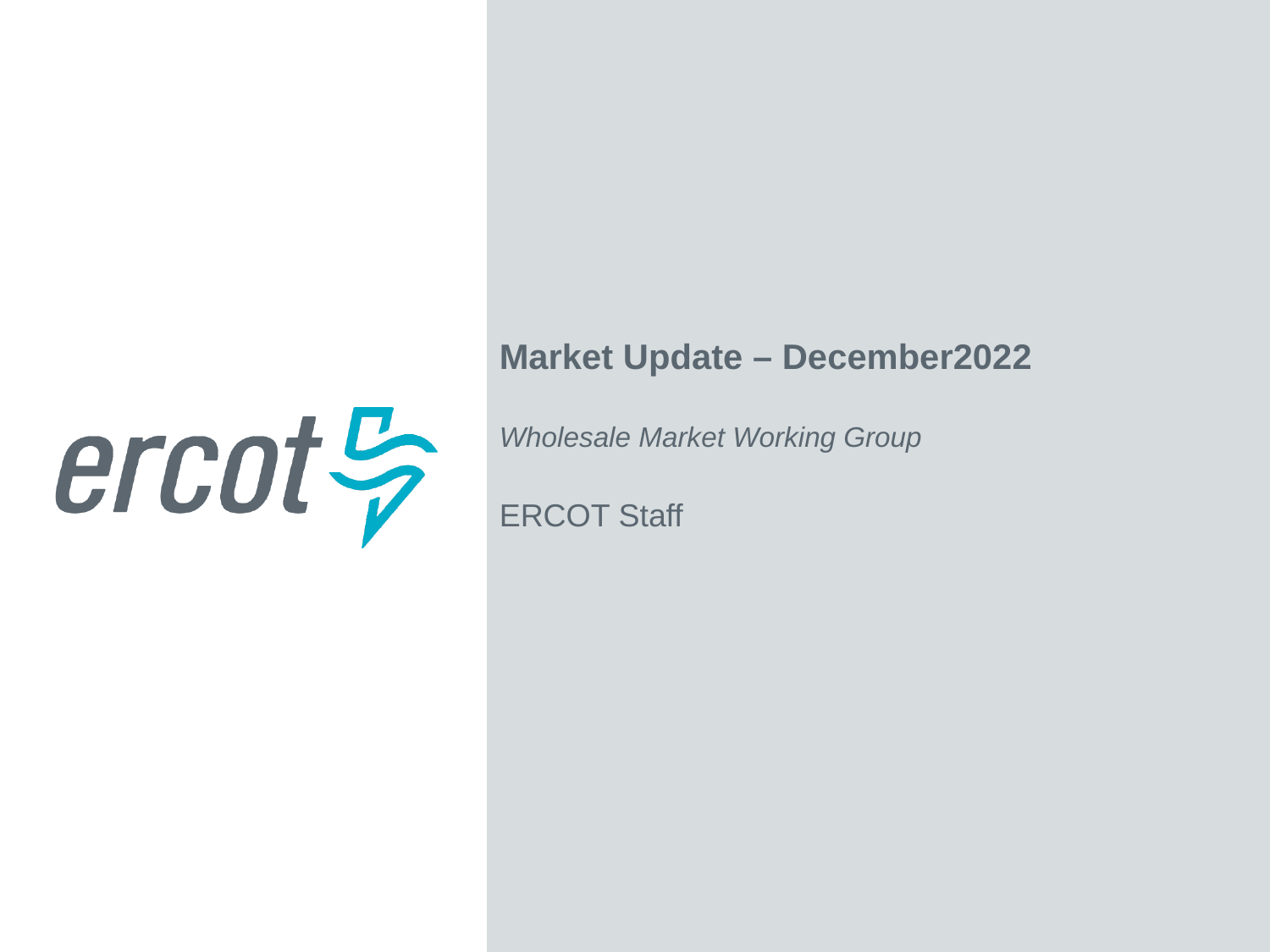

Market Update – December2022

Wholesale Market Working Group

ERCOT Staff